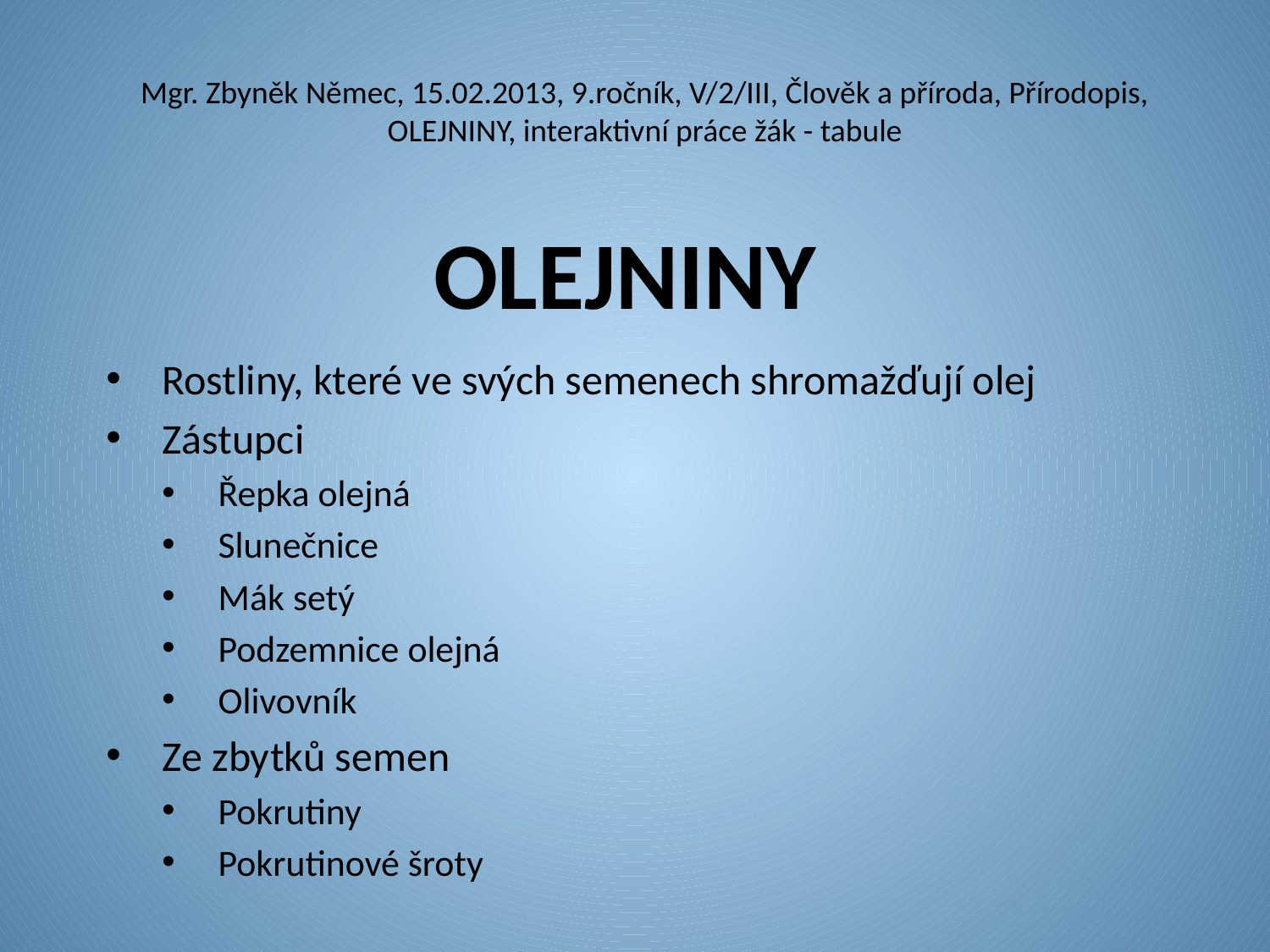

Mgr. Zbyněk Němec, 15.02.2013, 9.ročník, V/2/III, Člověk a příroda, Přírodopis, OLEJNINY, interaktivní práce žák - tabule
# OLEJNINY
Rostliny, které ve svých semenech shromažďují olej
Zástupci
Řepka olejná
Slunečnice
Mák setý
Podzemnice olejná
Olivovník
Ze zbytků semen
Pokrutiny
Pokrutinové šroty